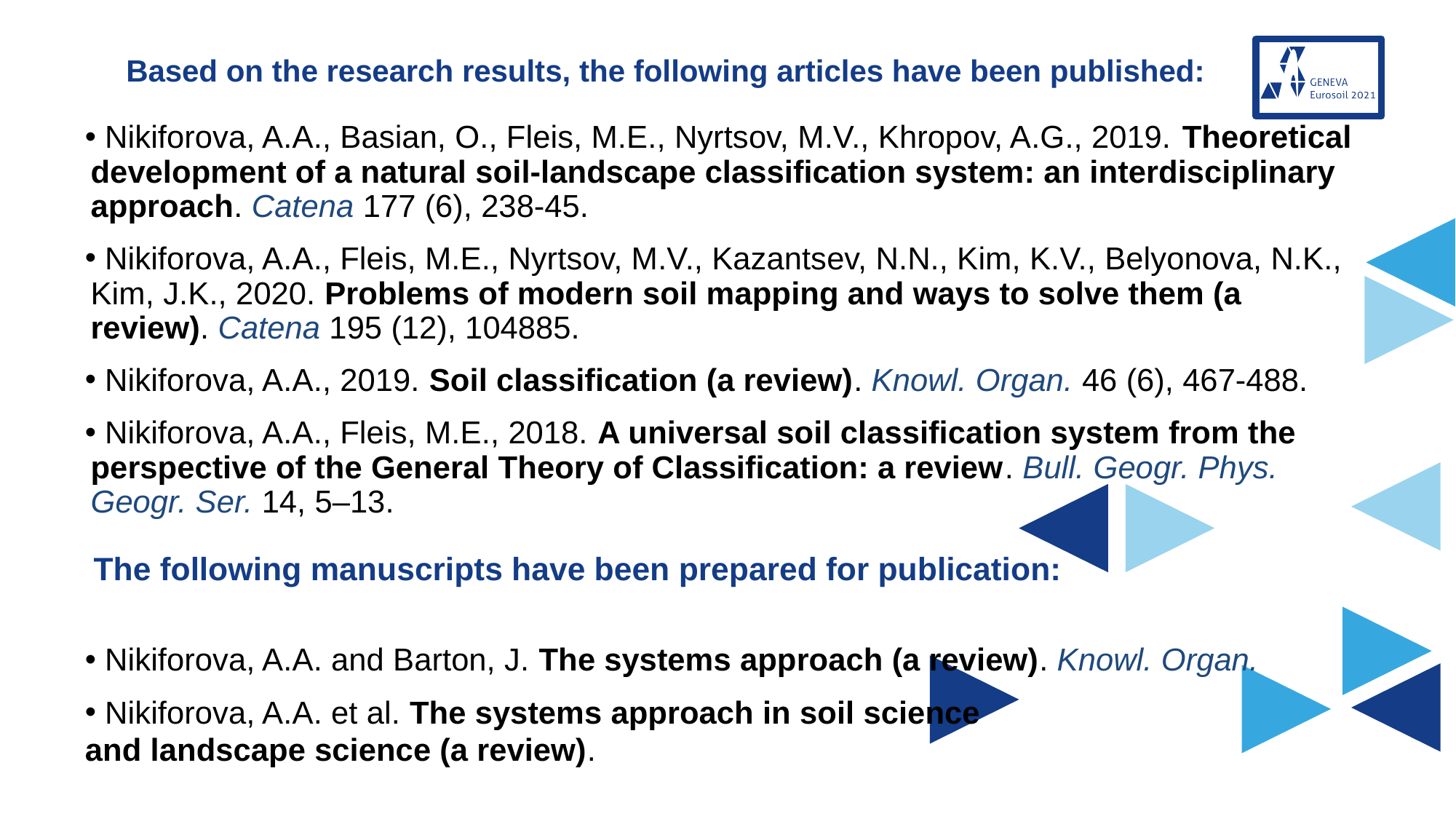

# Based on the research results, the following articles have been published:
 Nikiforova, A.A., Basian, O., Fleis, M.E., Nyrtsov, M.V., Khropov, A.G., 2019. Theoretical development of a natural soil-landscape classification system: an interdisciplinary approach. Catena 177 (6), 238-45.
 Nikiforova, A.A., Fleis, M.E., Nyrtsov, M.V., Kazantsev, N.N., Kim, K.V., Belyonova, N.K., Kim, J.K., 2020. Problems of modern soil mapping and ways to solve them (a review). Catena 195 (12), 104885.
 Nikiforova, A.A., 2019. Soil classification (a review). Knowl. Organ. 46 (6), 467-488.
 Nikiforova, A.A., Fleis, M.E., 2018. A universal soil classification system from the perspective of the General Theory of Classification: a review. Bull. Geogr. Phys. Geogr. Ser. 14, 5–13.

 Nikiforova, A.A. and Barton, J. The systems approach (a review). Knowl. Organ.
 Nikiforova, A.A. et al. The systems approach in soil science
and landscape science (a review).
The following manuscripts have been prepared for publication: